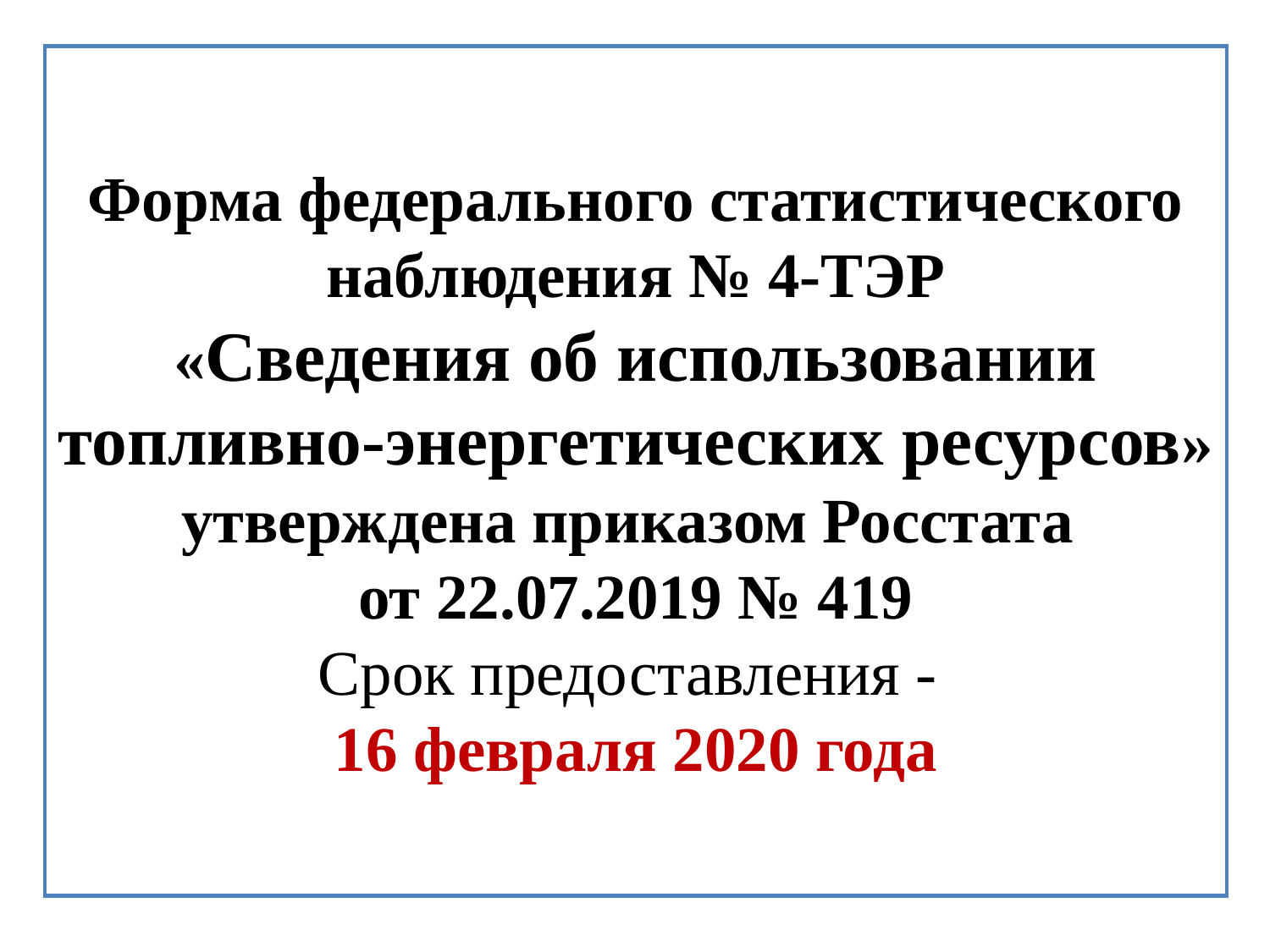

# Форма федерального статистического наблюдения № 4-ТЭР «Сведения об использовании топливно-энергетических ресурсов» утверждена приказом Росстата от 22.07.2019 № 419 Срок предоставления - 16 февраля 2020 года